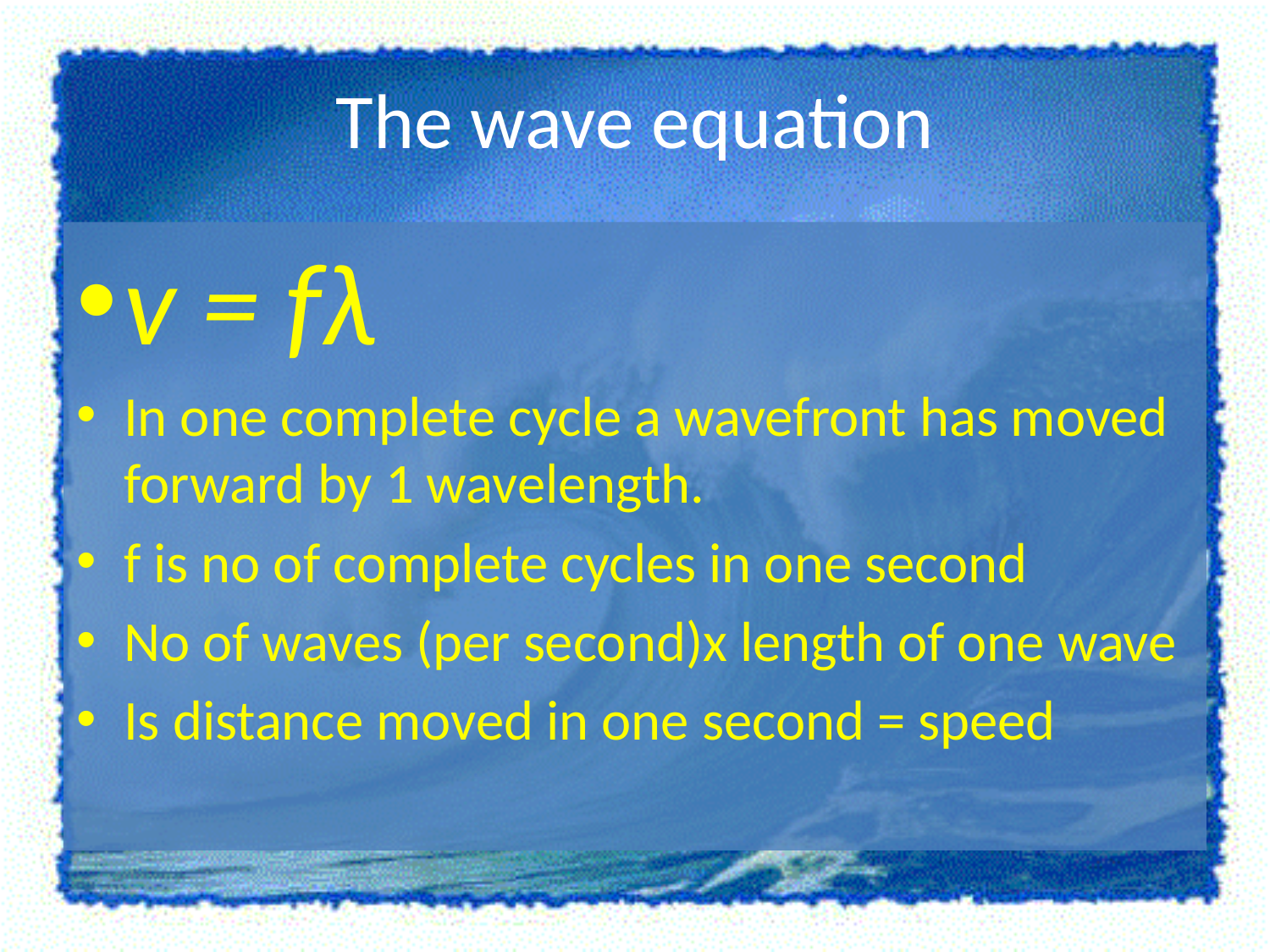

# The wave equation
v = fλ
In one complete cycle a wavefront has moved forward by 1 wavelength.
f is no of complete cycles in one second
No of waves (per second)x length of one wave
Is distance moved in one second = speed